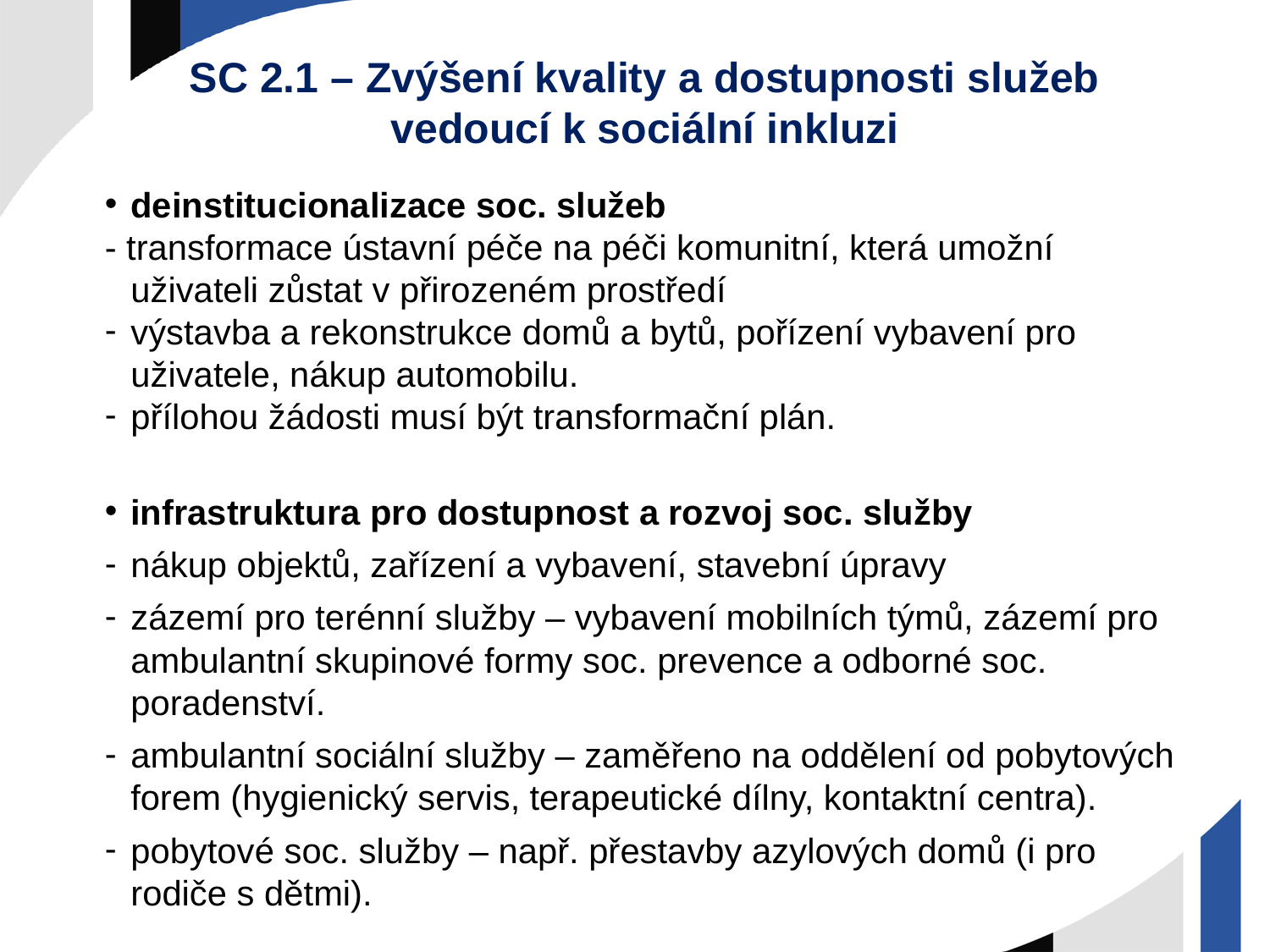

# SC 2.1 – Zvýšení kvality a dostupnosti služeb vedoucí k sociální inkluzi
deinstitucionalizace soc. služeb
- transformace ústavní péče na péči komunitní, která umožní uživateli zůstat v přirozeném prostředí
výstavba a rekonstrukce domů a bytů, pořízení vybavení pro uživatele, nákup automobilu.
přílohou žádosti musí být transformační plán.

infrastruktura pro dostupnost a rozvoj soc. služby
nákup objektů, zařízení a vybavení, stavební úpravy
zázemí pro terénní služby – vybavení mobilních týmů, zázemí pro ambulantní skupinové formy soc. prevence a odborné soc. poradenství.
ambulantní sociální služby – zaměřeno na oddělení od pobytových forem (hygienický servis, terapeutické dílny, kontaktní centra).
pobytové soc. služby – např. přestavby azylových domů (i pro rodiče s dětmi).